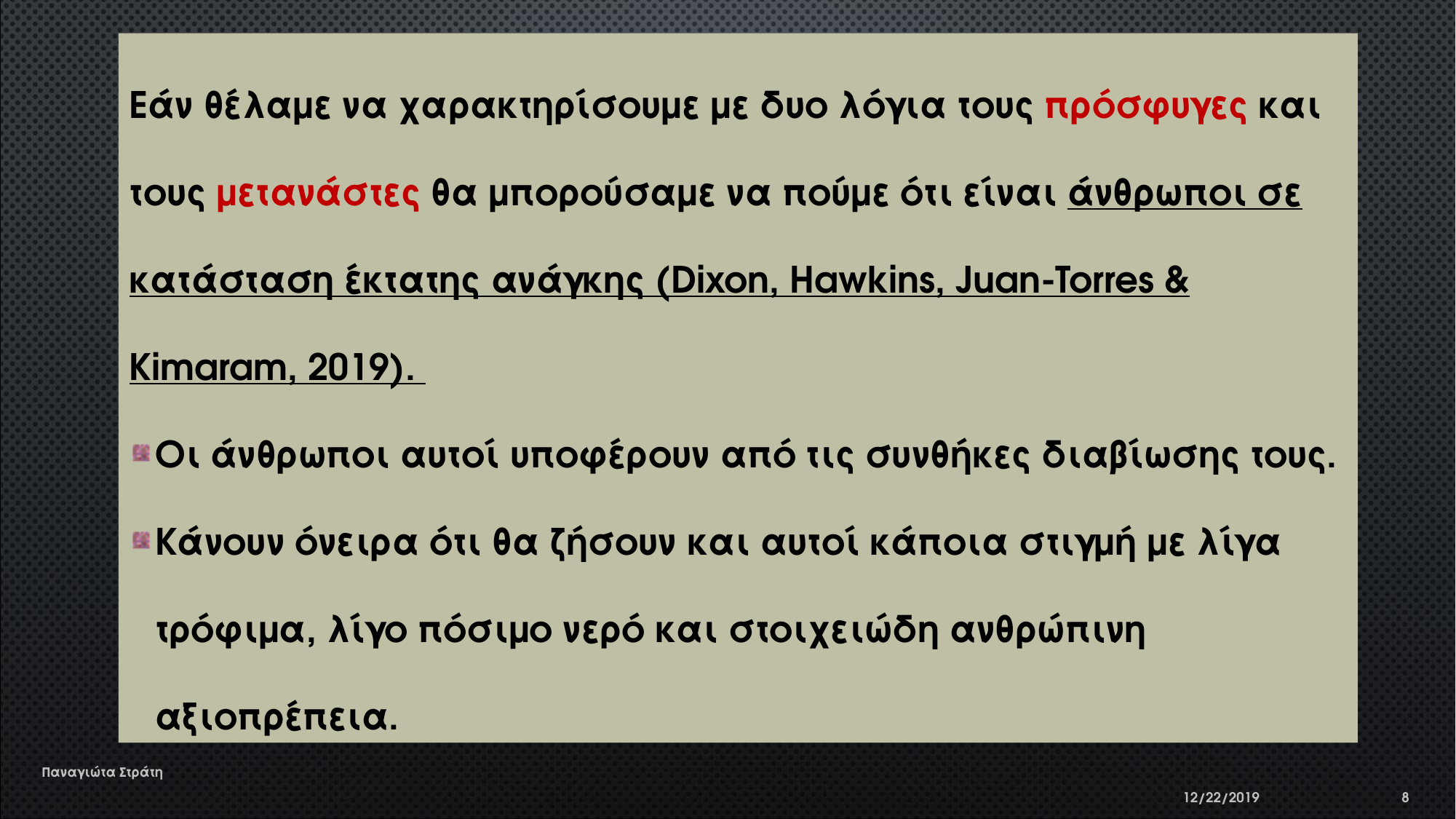

Εάν θέλαμε να χαρακτηρίσουμε με δυο λόγια τους πρόσφυγες και τους μετανάστες θα μπορούσαμε να πούμε ότι είναι άνθρωποι σε κατάσταση έκτατης ανάγκης (Dixon, Hawkins, Juan-Torres & Kimaram, 2019).
Οι άνθρωποι αυτοί υποφέρουν από τις συνθήκες διαβίωσης τους.
Κάνουν όνειρα ότι θα ζήσουν και αυτοί κάποια στιγμή με λίγα τρόφιμα, λίγο πόσιμο νερό και στοιχειώδη ανθρώπινη αξιοπρέπεια.
Παναγιώτα Στράτη
12/22/2019
8